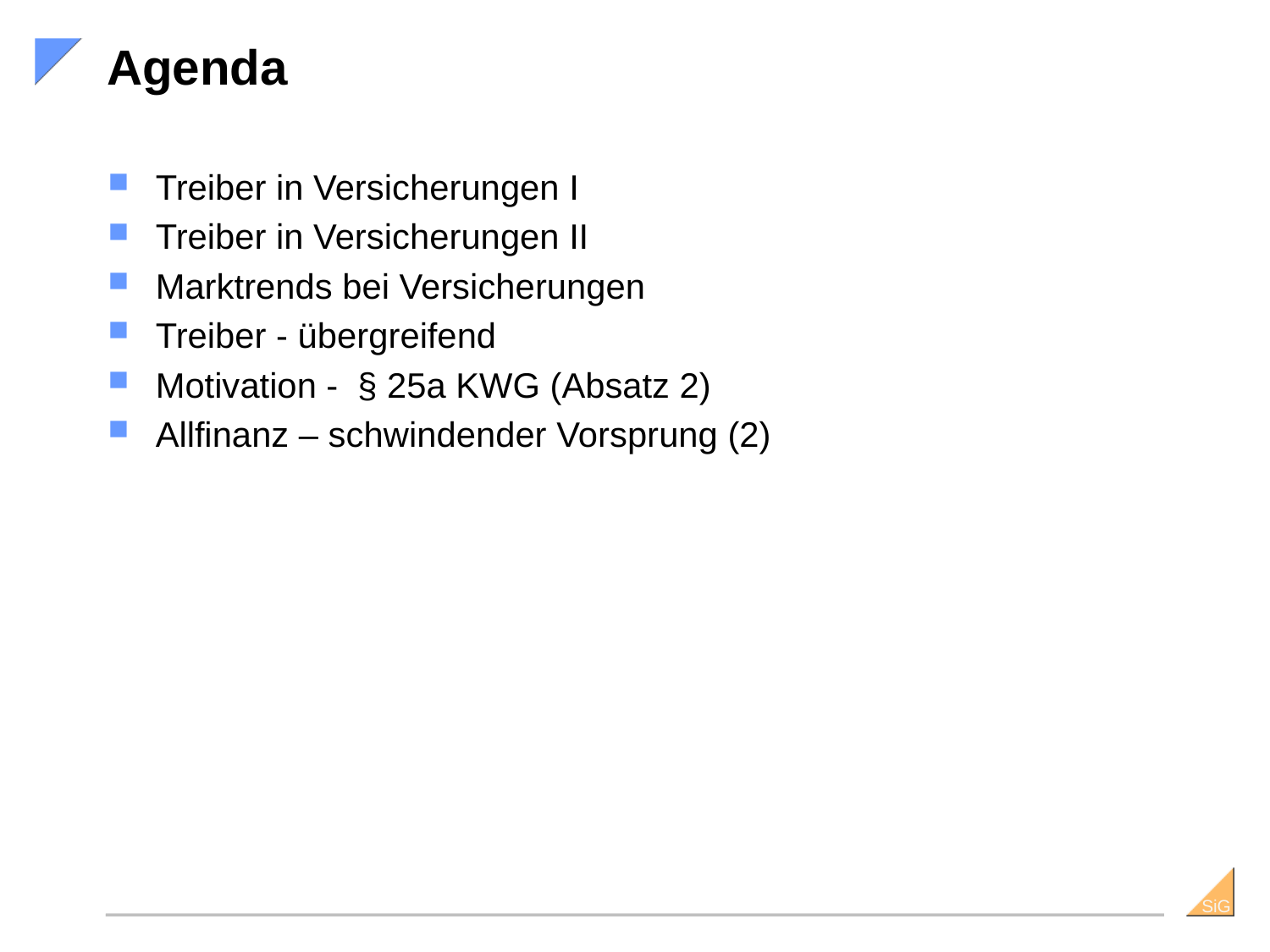

# Agenda
Treiber in Versicherungen I
Treiber in Versicherungen II
Marktrends bei Versicherungen
Treiber - übergreifend
Motivation -  § 25a KWG (Absatz 2)
Allfinanz – schwindender Vorsprung (2)